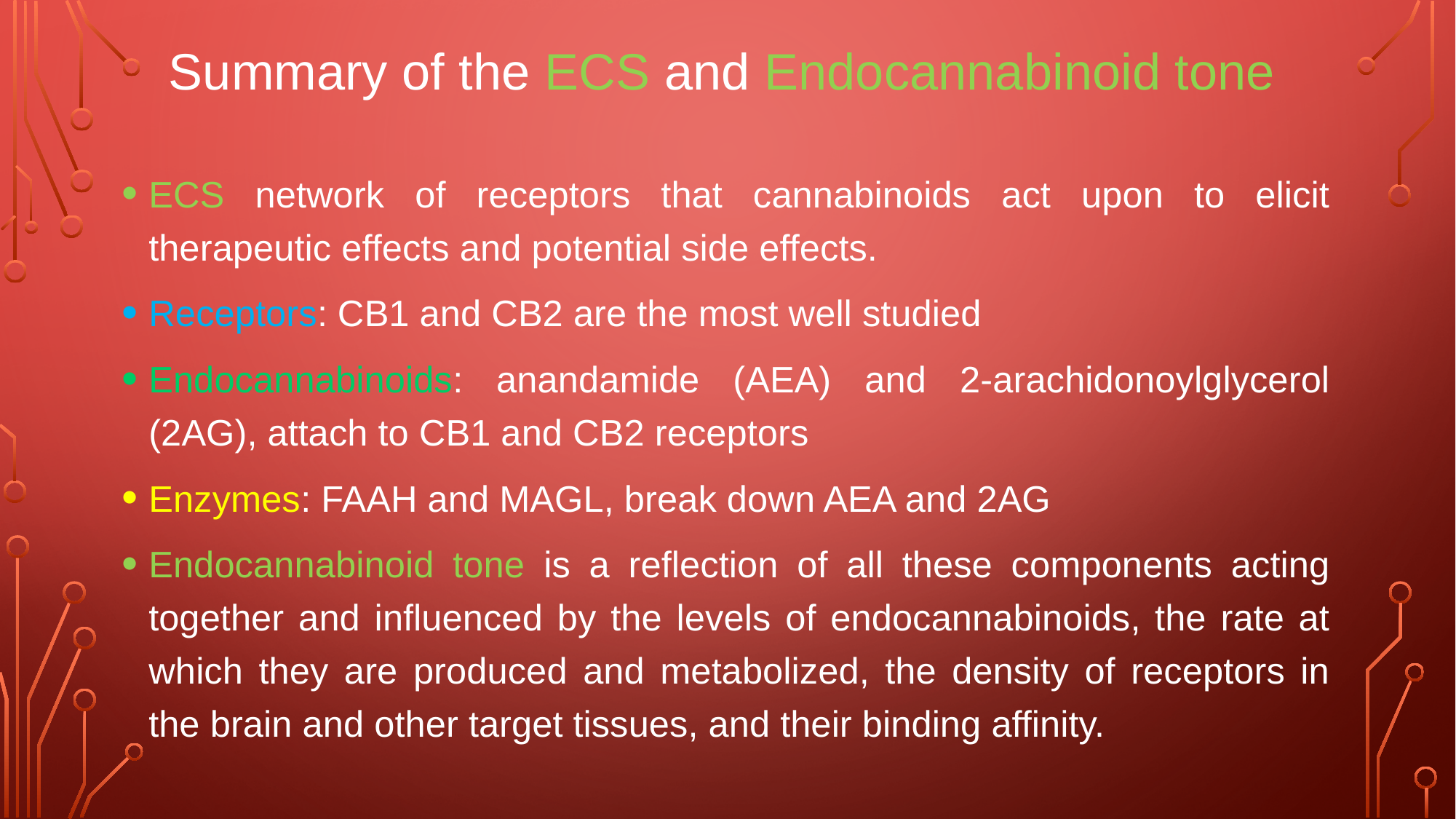

# Summary of the ECS and Endocannabinoid tone
ECS network of receptors that cannabinoids act upon to elicit therapeutic effects and potential side effects.
Receptors: CB1 and CB2 are the most well studied
Endocannabinoids: anandamide (AEA) and 2-arachidonoylglycerol (2AG), attach to CB1 and CB2 receptors
Enzymes: FAAH and MAGL, break down AEA and 2AG
Endocannabinoid tone is a reflection of all these components acting together and influenced by the levels of endocannabinoids, the rate at which they are produced and metabolized, the density of receptors in the brain and other target tissues, and their binding affinity.